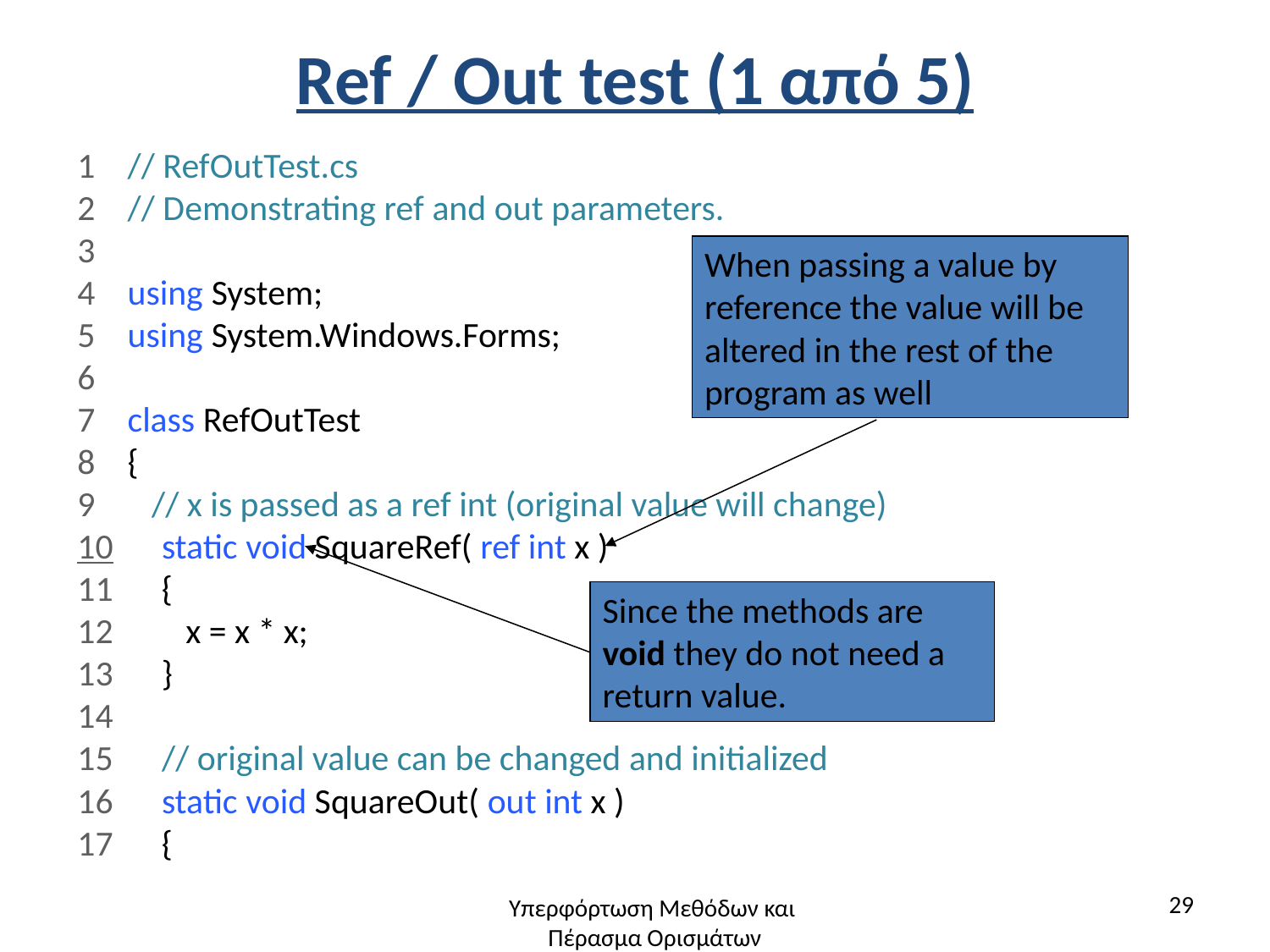

# Ref / Out test (1 από 5)
1    // RefOutTest.cs
2    // Demonstrating ref and out parameters.
3
4    using System;
5    using System.Windows.Forms;
6
7    class RefOutTest
8    {
9       // x is passed as a ref int (original value will change)
10      static void SquareRef( ref int x )
11      {
12         x = x * x;
13      }
14
15      // original value can be changed and initialized
16      static void SquareOut( out int x )
17      {
When passing a value by reference the value will be altered in the rest of the program as well

Since the methods are void they do not need a return value.
29
Υπερφόρτωση Μεθόδων και
Πέρασμα Ορισμάτων